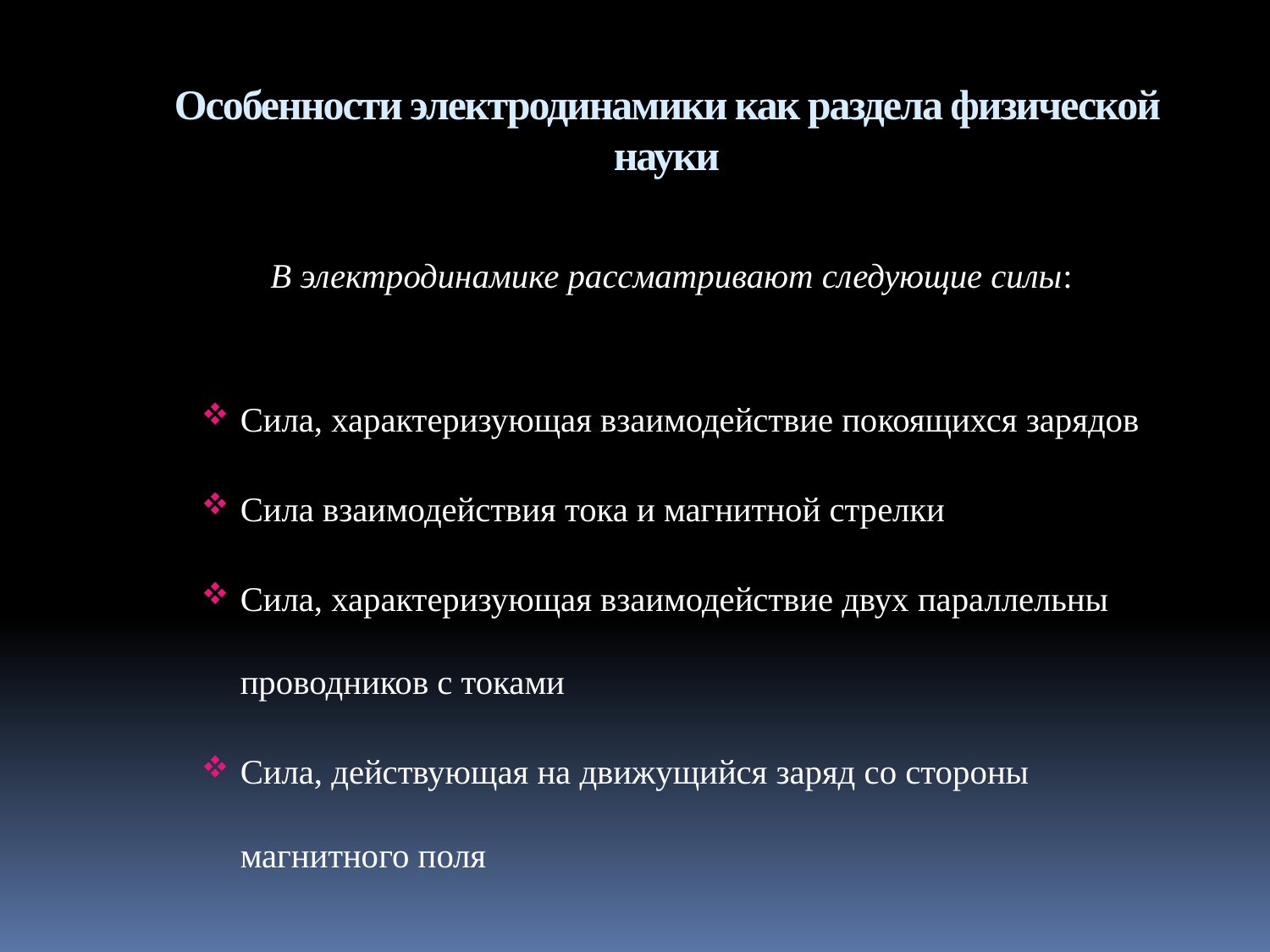

# Особенности электродинамики как раздела физической науки
В электродинамике рассматривают следующие силы:

Сила, характеризующая взаимодействие покоящихся зарядов
Сила взаимодействия тока и магнитной стрелки
Сила, характеризующая взаимодействие двух параллельны проводников с токами
Сила, действующая на движущийся заряд со стороны магнитного поля